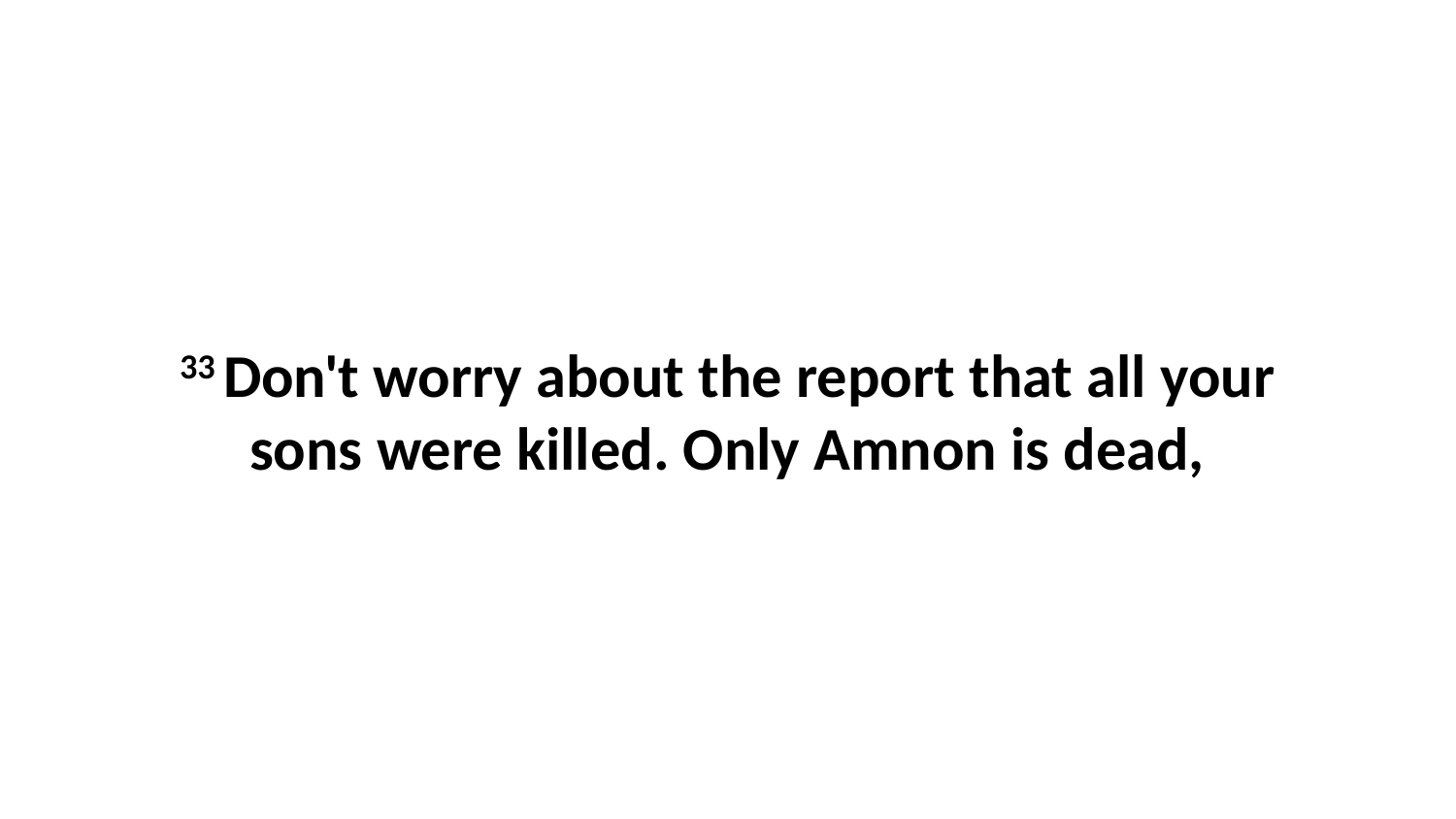

33 Don't worry about the report that all your sons were killed. Only Amnon is dead,